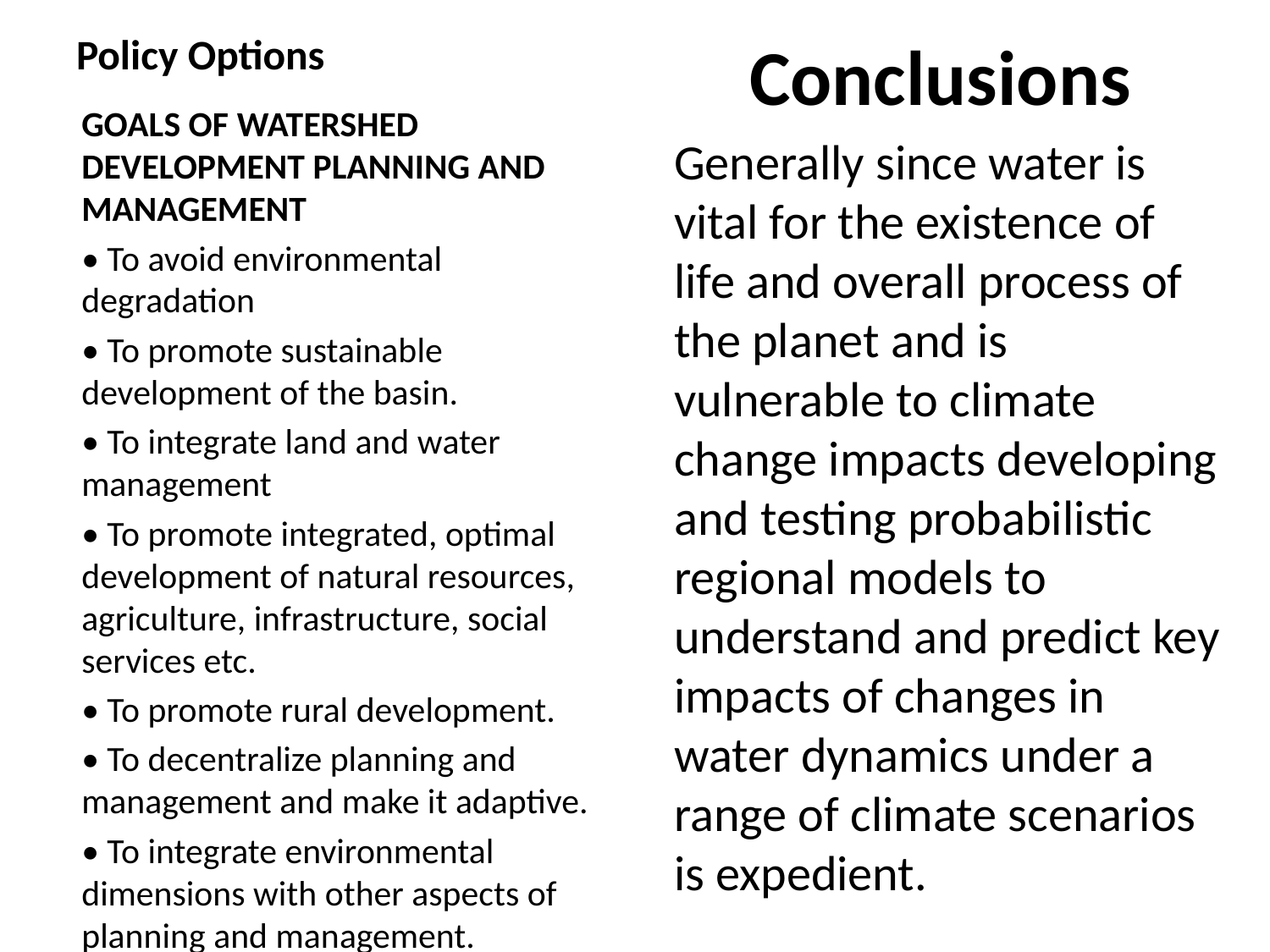

# Policy Options
       Conclusions
	Generally since water is vital for the existence of life and overall process of the planet and is vulnerable to climate change impacts developing and testing probabilistic regional models to understand and predict key impacts of changes in water dynamics under a range of climate scenarios is expedient.

	GOALS OF WATERSHED DEVELOPMENT PLANNING AND MANAGEMENT
	• To avoid environmental degradation
	• To promote sustainable development of the basin.
	• To integrate land and water management
	• To promote integrated, optimal development of natural resources, agriculture, infrastructure, social services etc.
	• To promote rural development.
	• To decentralize planning and management and make it adaptive.
	• To integrate environmental dimensions with other aspects of planning and management.